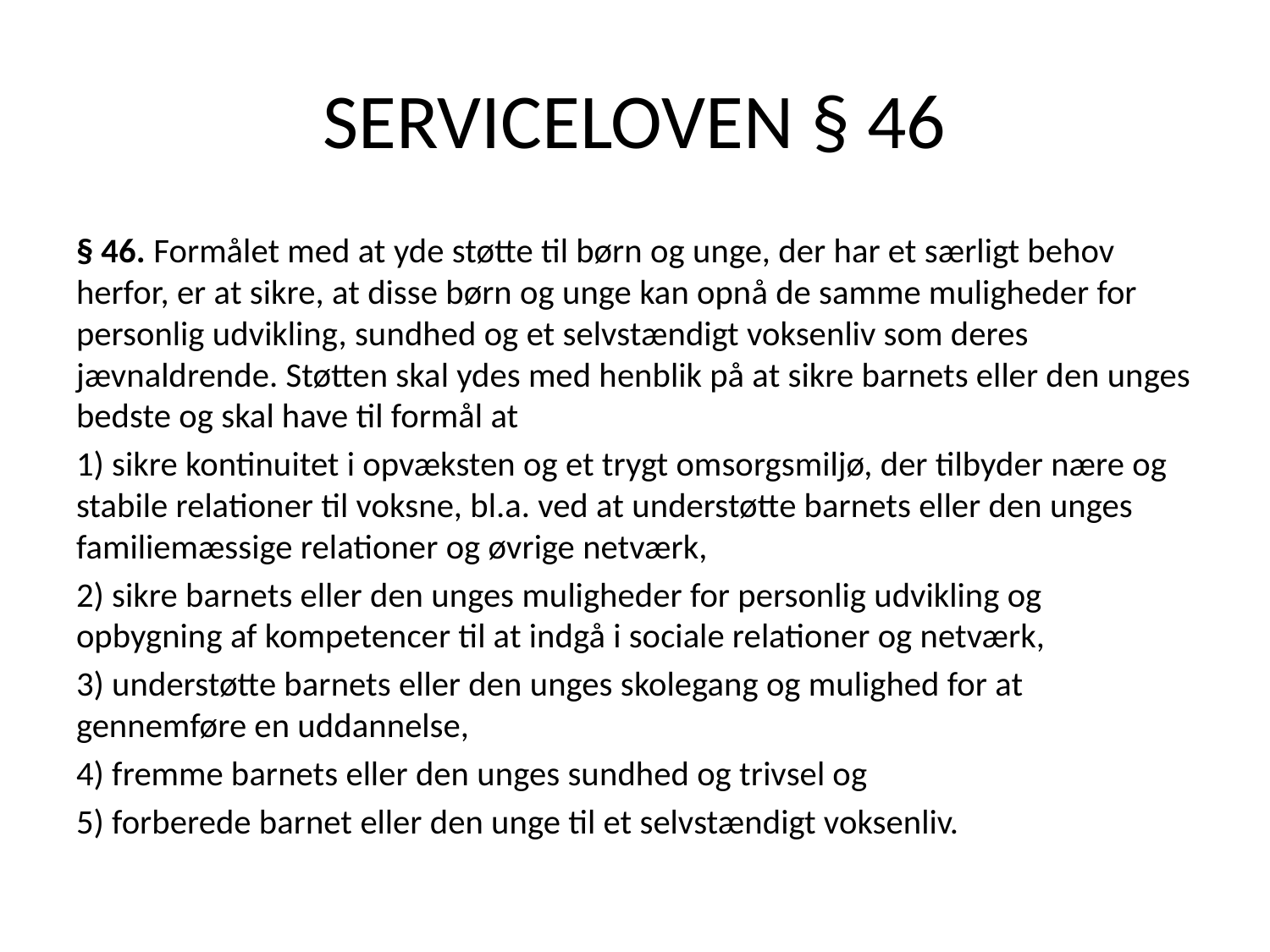

# SERVICELOVEN § 46
§ 46. Formålet med at yde støtte til børn og unge, der har et særligt behov herfor, er at sikre, at disse børn og unge kan opnå de samme muligheder for personlig udvikling, sundhed og et selvstændigt voksenliv som deres jævnaldrende. Støtten skal ydes med henblik på at sikre barnets eller den unges bedste og skal have til formål at
1) sikre kontinuitet i opvæksten og et trygt omsorgsmiljø, der tilbyder nære og stabile relationer til voksne, bl.a. ved at understøtte barnets eller den unges familiemæssige relationer og øvrige netværk,
2) sikre barnets eller den unges muligheder for personlig udvikling og opbygning af kompetencer til at indgå i sociale relationer og netværk,
3) understøtte barnets eller den unges skolegang og mulighed for at gennemføre en uddannelse,
4) fremme barnets eller den unges sundhed og trivsel og
5) forberede barnet eller den unge til et selvstændigt voksenliv.